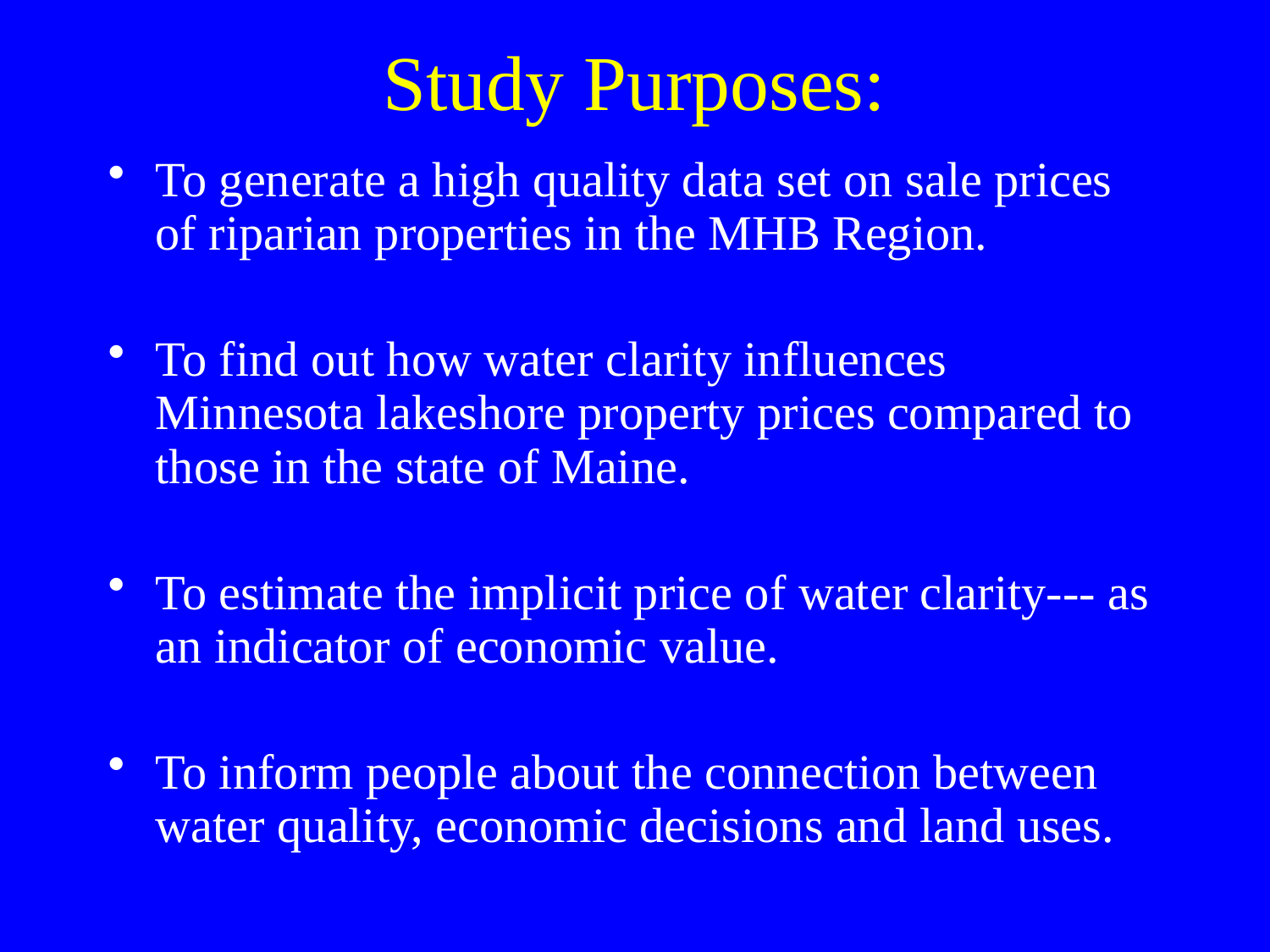

# Study Purposes:
To generate a high quality data set on sale prices of riparian properties in the MHB Region.

To find out how water clarity influences Minnesota lakeshore property prices compared to those in the state of Maine.

To estimate the implicit price of water clarity--- as an indicator of economic value.

To inform people about the connection between water quality, economic decisions and land uses.